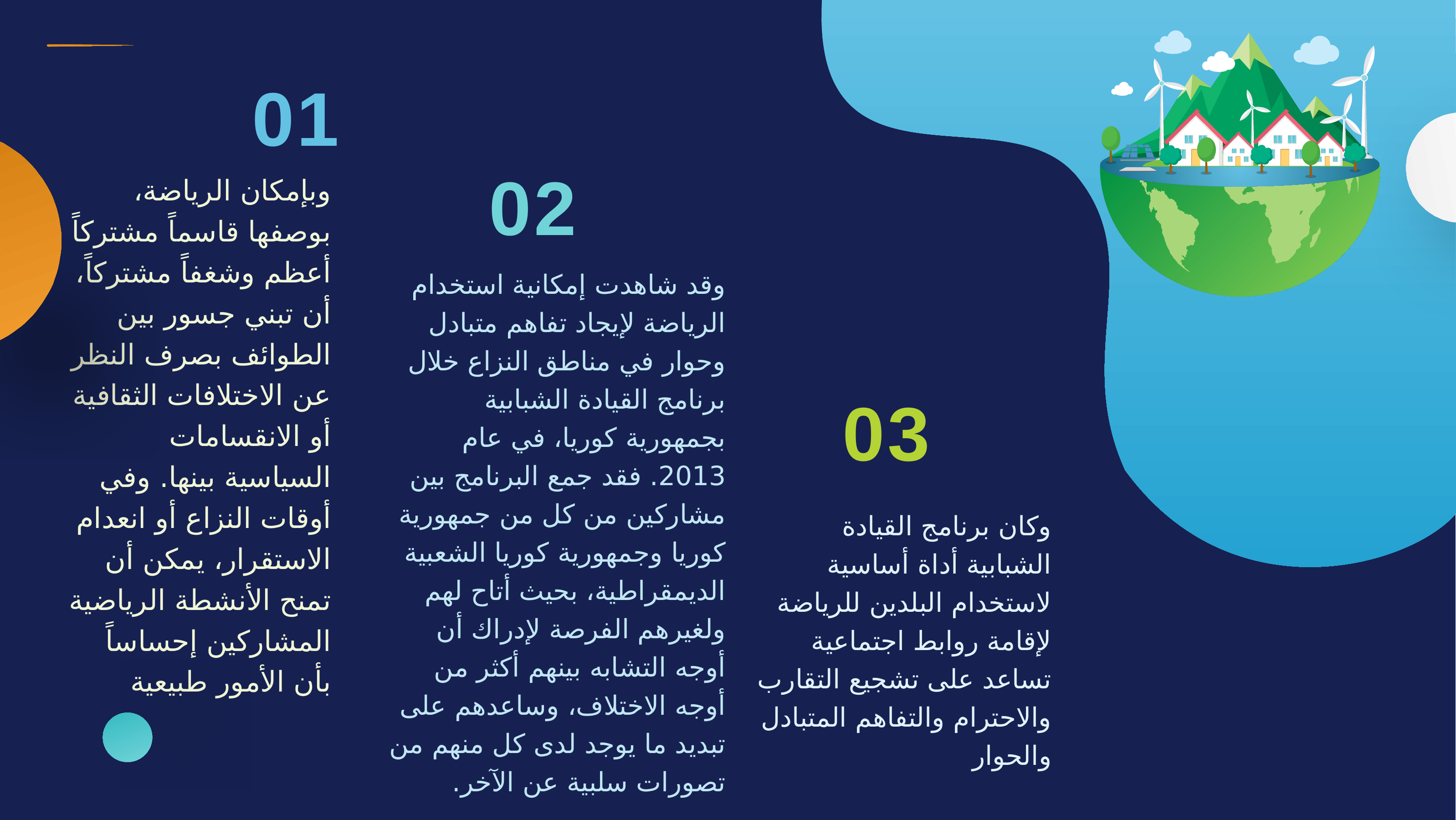

01

02
وبإمكان الرياضة، بوصفها قاسماً مشتركاً أعظم وشغفاً مشتركاً، أن تبني جسور بين الطوائف بصرف النظر عن الاختلافات الثقافية أو الانقسامات السياسية بينها. وفي أوقات النزاع أو انعدام الاستقرار، يمكن أن تمنح الأنشطة الرياضية المشاركين إحساساً بأن الأمور طبيعية
وقد شاهدت إمكانية استخدام الرياضة لإيجاد تفاهم متبادل وحوار في مناطق النزاع خلال برنامج القيادة الشبابية بجمهورية كوريا، في عام 2013. فقد جمع البرنامج بين مشاركين من كل من جمهورية كوريا وجمهورية كوريا الشعبية الديمقراطية، بحيث أتاح لهم ولغيرهم الفرصة لإدراك أن أوجه التشابه بينهم أكثر من أوجه الاختلاف، وساعدهم على تبديد ما يوجد لدى كل منهم من تصورات سلبية عن الآخر.
03
وكان برنامج القيادة الشبابية أداة أساسية لاستخدام البلدين للرياضة لإقامة روابط اجتماعية تساعد على تشجيع التقارب والاحترام والتفاهم المتبادل والحوار